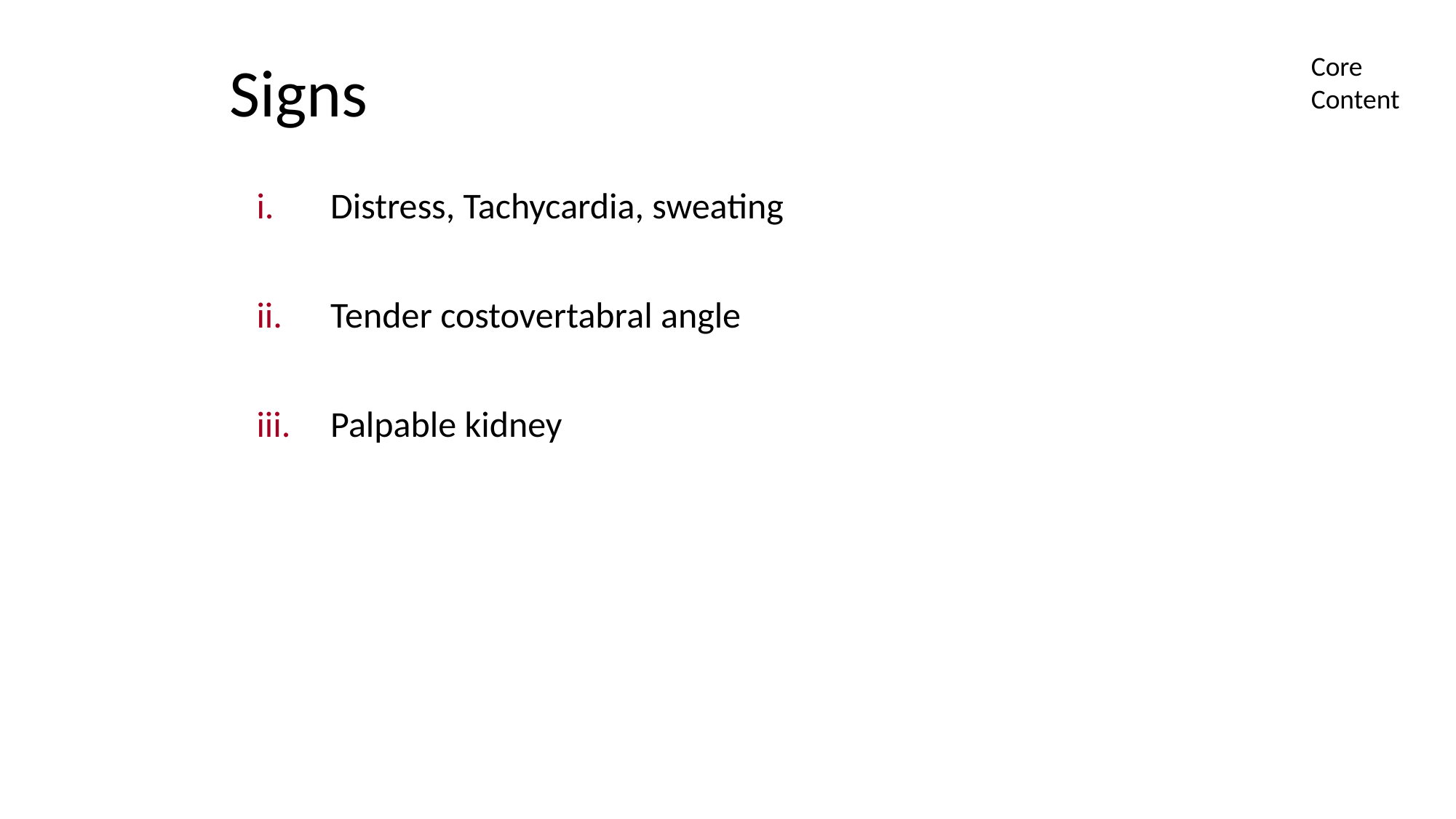

Core Content
# Signs
Distress, Tachycardia, sweating

Tender costovertabral angle

Palpable kidney